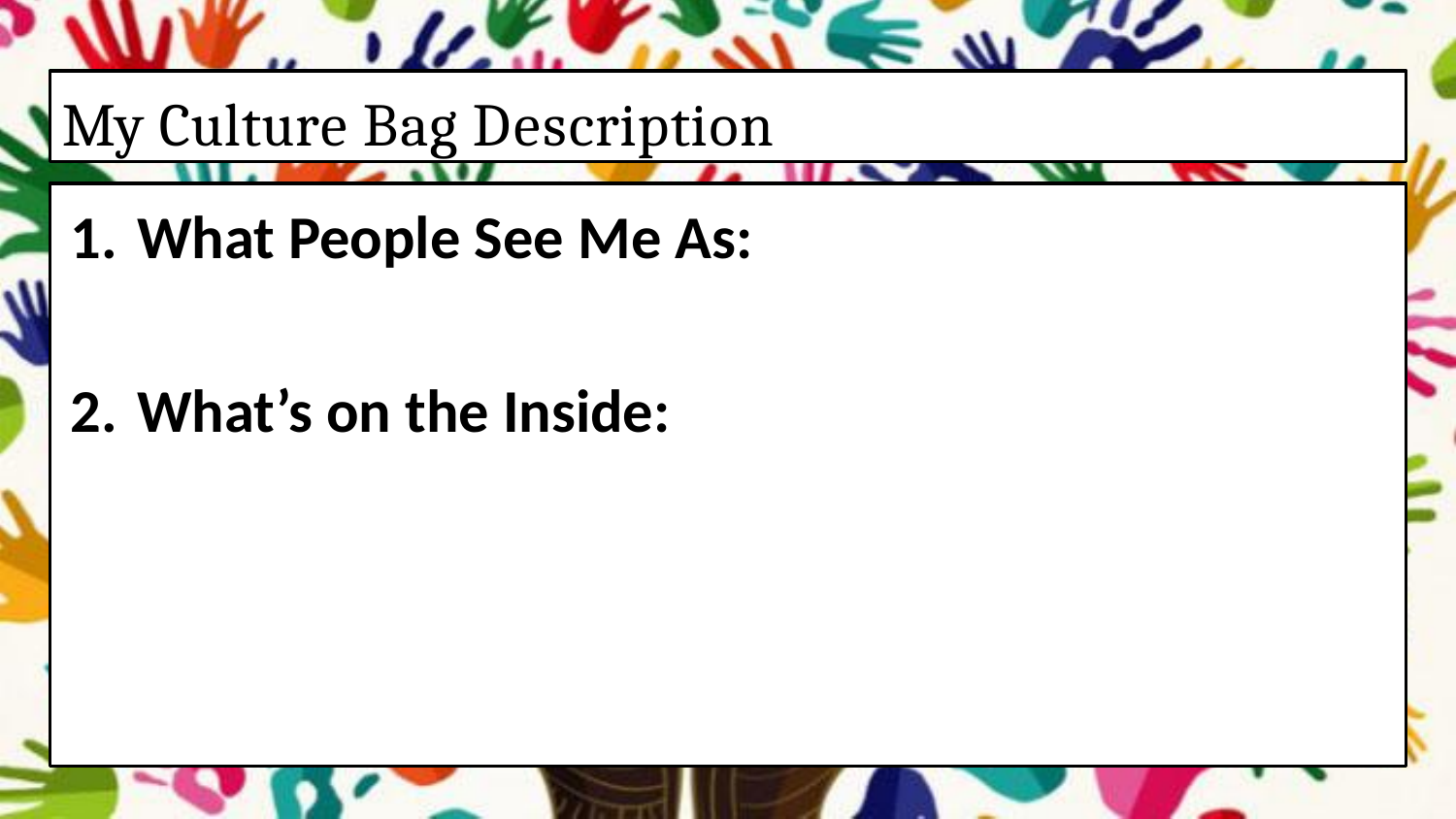

# My Culture Bag Description
What People See Me As:

What’s on the Inside: